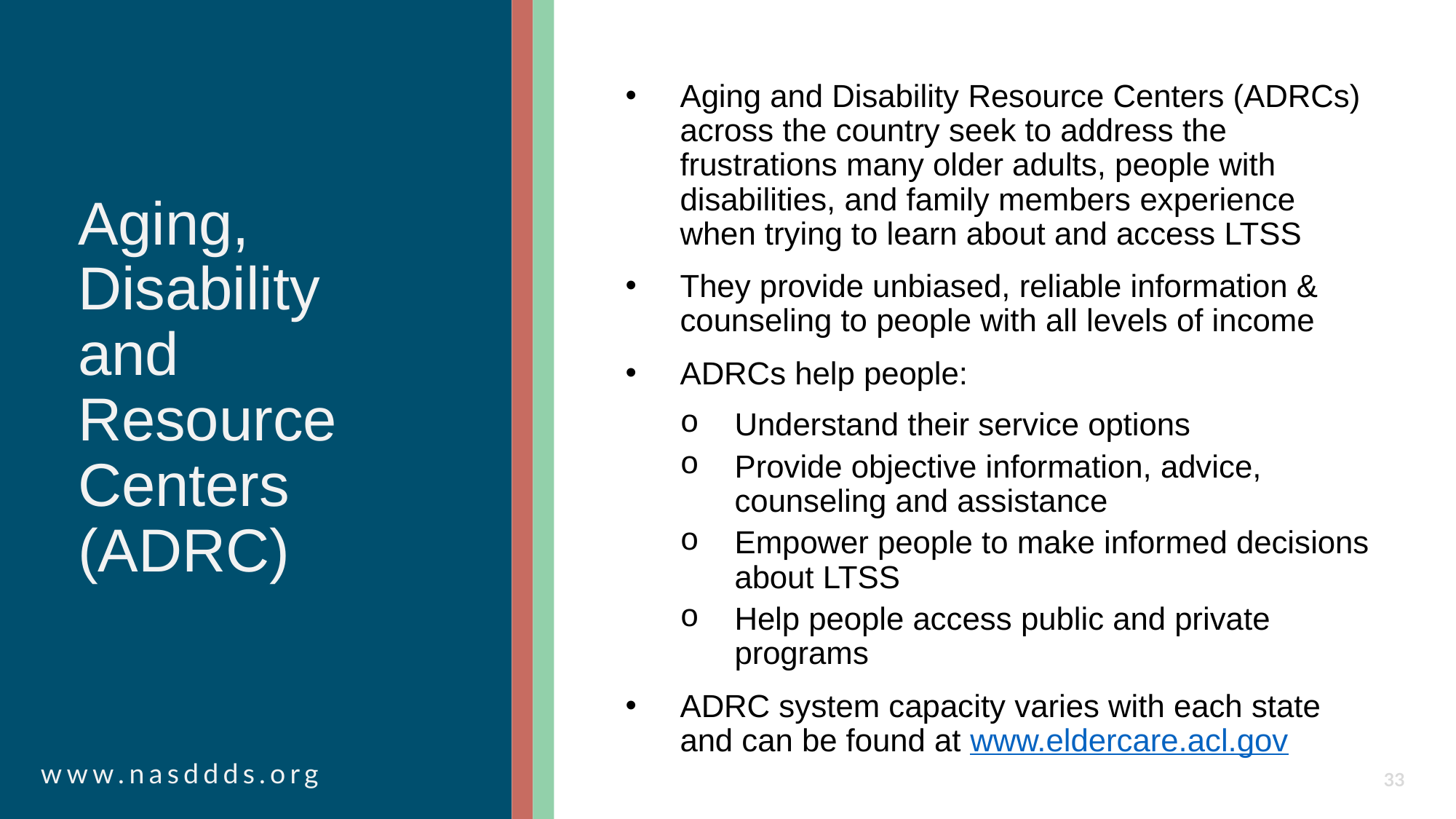

Aging and Disability Resource Centers (ADRCs) across the country seek to address the frustrations many older adults, people with disabilities, and family members experience when trying to learn about and access LTSS
They provide unbiased, reliable information & counseling to people with all levels of income
ADRCs help people:
Understand their service options
Provide objective information, advice, counseling and assistance
Empower people to make informed decisions about LTSS
Help people access public and private programs
ADRC system capacity varies with each state and can be found at www.eldercare.acl.gov
# Aging, Disability and Resource Centers (ADRC)
www.nasddds.org